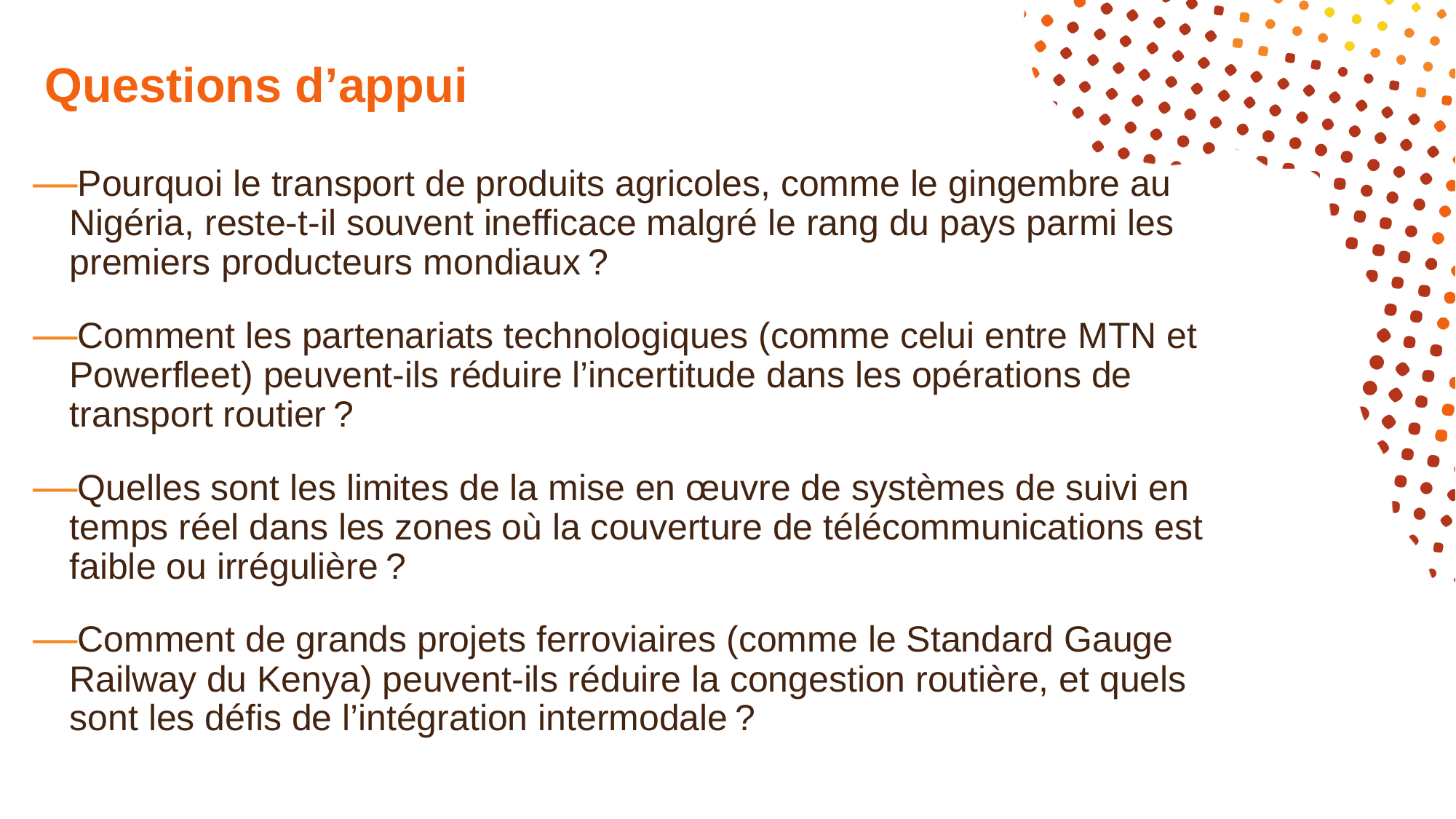

# Questions d’appui
Pourquoi le transport de produits agricoles, comme le gingembre au Nigéria, reste-t-il souvent inefficace malgré le rang du pays parmi les premiers producteurs mondiaux ?
Comment les partenariats technologiques (comme celui entre MTN et Powerfleet) peuvent-ils réduire l’incertitude dans les opérations de transport routier ?
Quelles sont les limites de la mise en œuvre de systèmes de suivi en temps réel dans les zones où la couverture de télécommunications est faible ou irrégulière ?
Comment de grands projets ferroviaires (comme le Standard Gauge Railway du Kenya) peuvent-ils réduire la congestion routière, et quels sont les défis de l’intégration intermodale ?